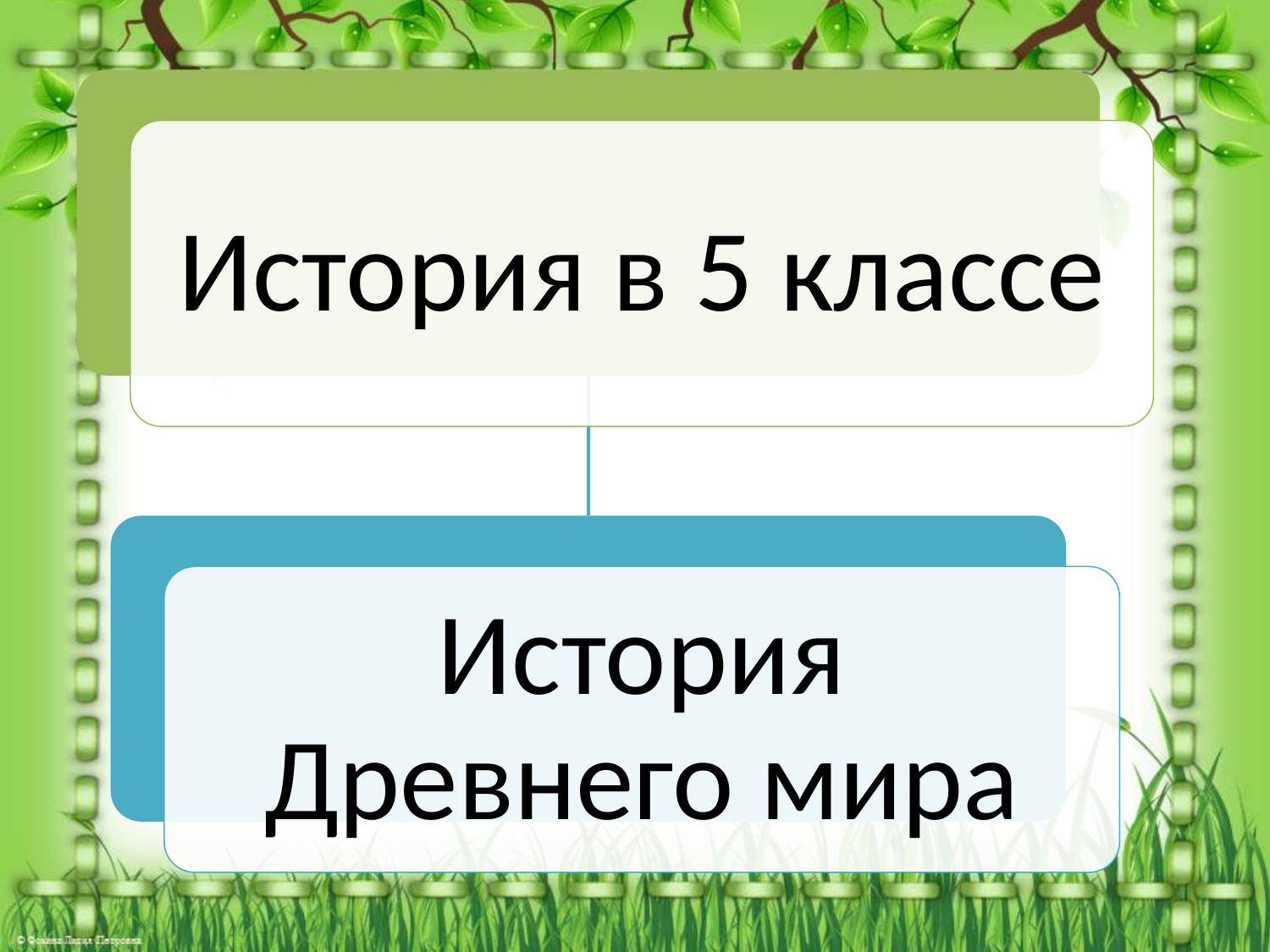

История в 5 классе
История Древнего мира